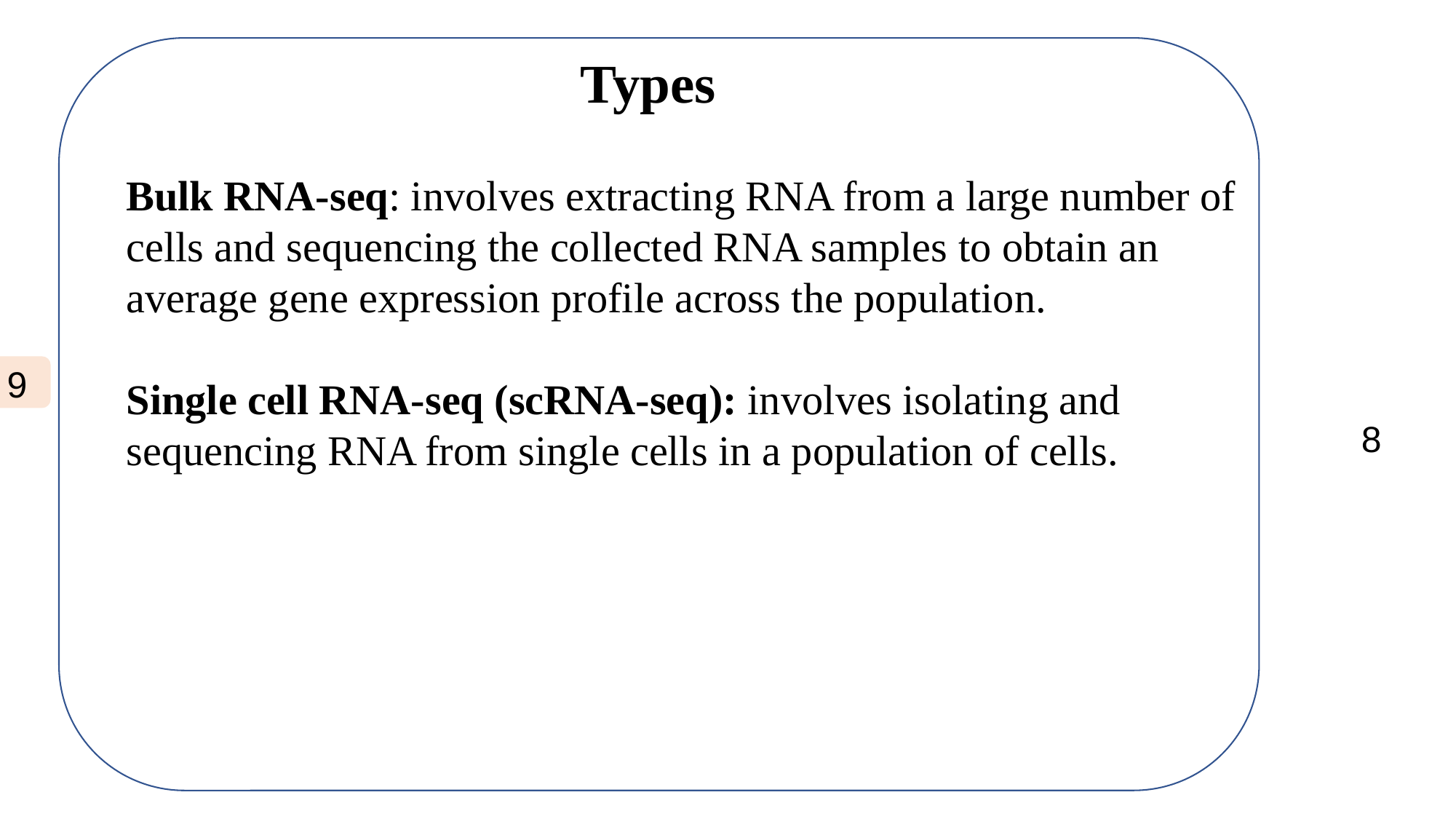

Types
Bulk RNA-seq: involves extracting RNA from a large number of cells and sequencing the collected RNA samples to obtain an average gene expression profile across the population.

Single cell RNA-seq (scRNA-seq): involves isolating and sequencing RNA from single cells in a population of cells.
9
8